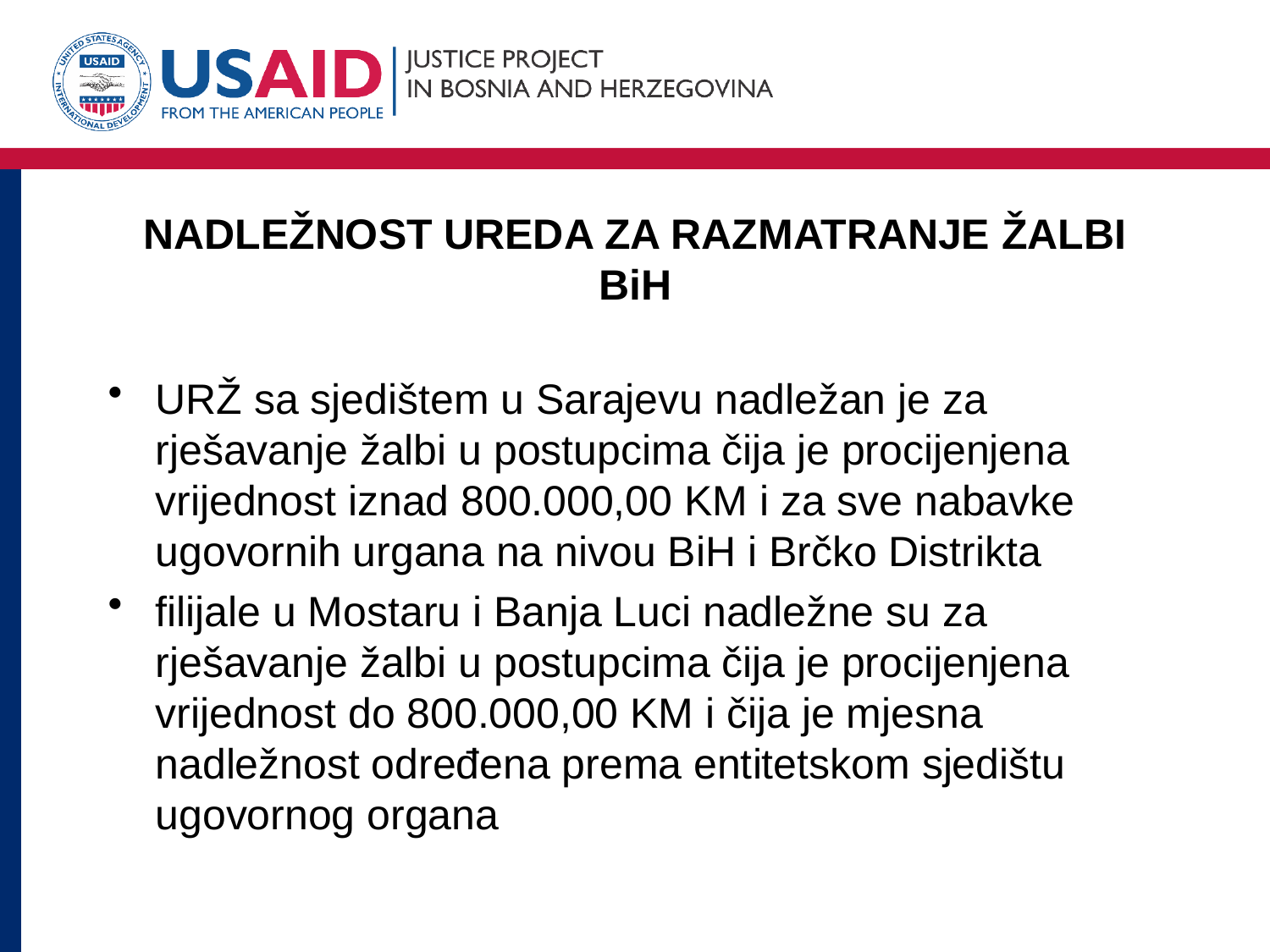

# NADLEŽNOST UREDA ZA RAZMATRANJE ŽALBI BiH

URŽ sa sjedištem u Sarajevu nadležan je za rješavanje žalbi u postupcima čija je procijenjena vrijednost iznad 800.000,00 KM i za sve nabavke ugovornih urgana na nivou BiH i Brčko Distrikta
filijale u Mostaru i Banja Luci nadležne su za rješavanje žalbi u postupcima čija je procijenjena vrijednost do 800.000,00 KM i čija je mjesna nadležnost određena prema entitetskom sjedištu ugovornog organa